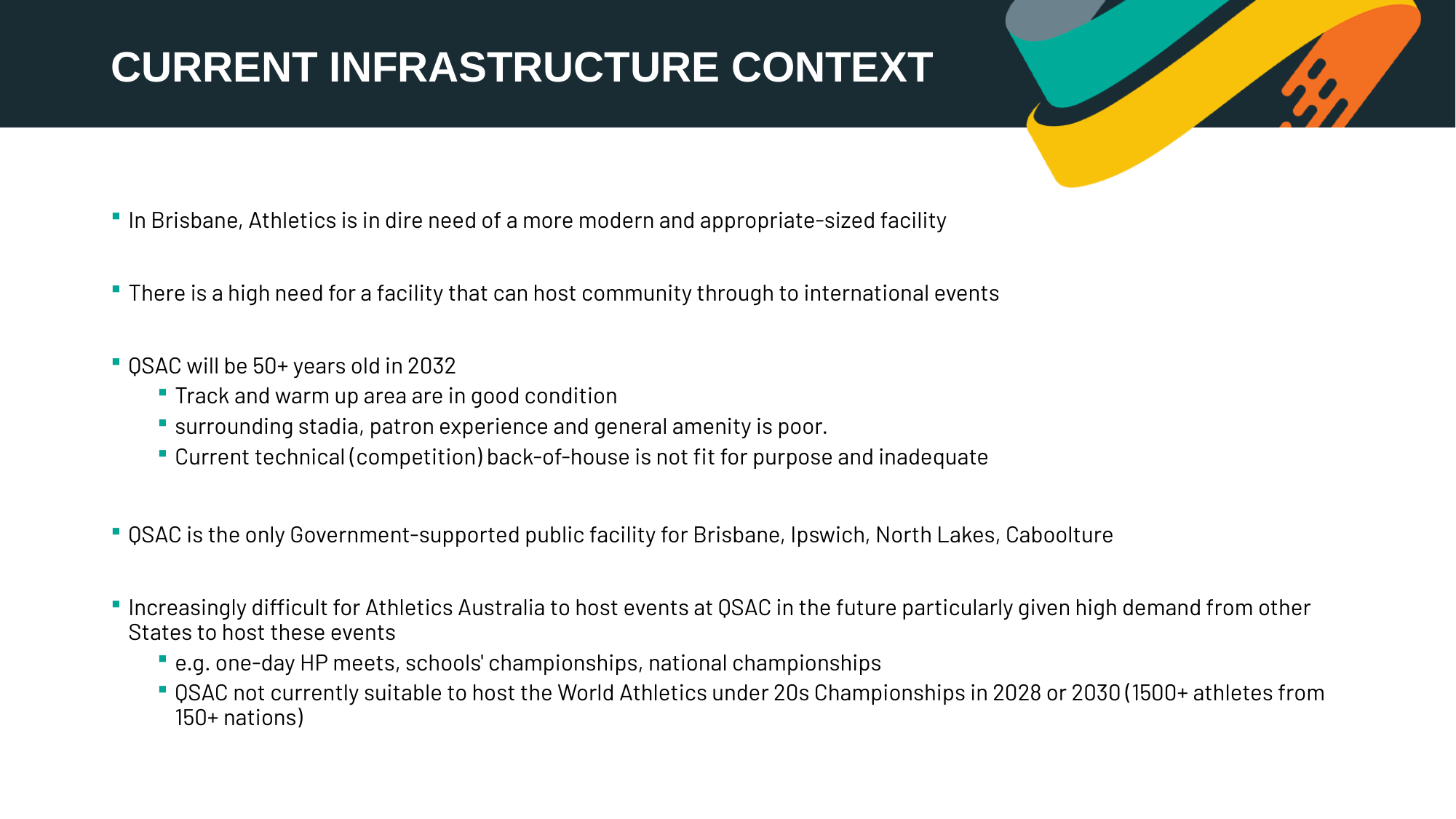

# CURRENT INFRASTRUCTURE CONTEXT
In Brisbane, Athletics is in dire need of a more modern and appropriate-sized facility

There is a high need for a facility that can host community through to international events

QSAC will be 50+ years old in 2032
Track and warm up area are in good condition
surrounding stadia, patron experience and general amenity is poor.
Current technical (competition) back-of-house is not fit for purpose and inadequate

QSAC is the only Government-supported public facility for Brisbane, Ipswich, North Lakes, Caboolture

Increasingly difficult for Athletics Australia to host events at QSAC in the future particularly given high demand from other States to host these events
e.g. one-day HP meets, schools' championships, national championships
QSAC not currently suitable to host the World Athletics under 20s Championships in 2028 or 2030 (1500+ athletes from 150+ nations)